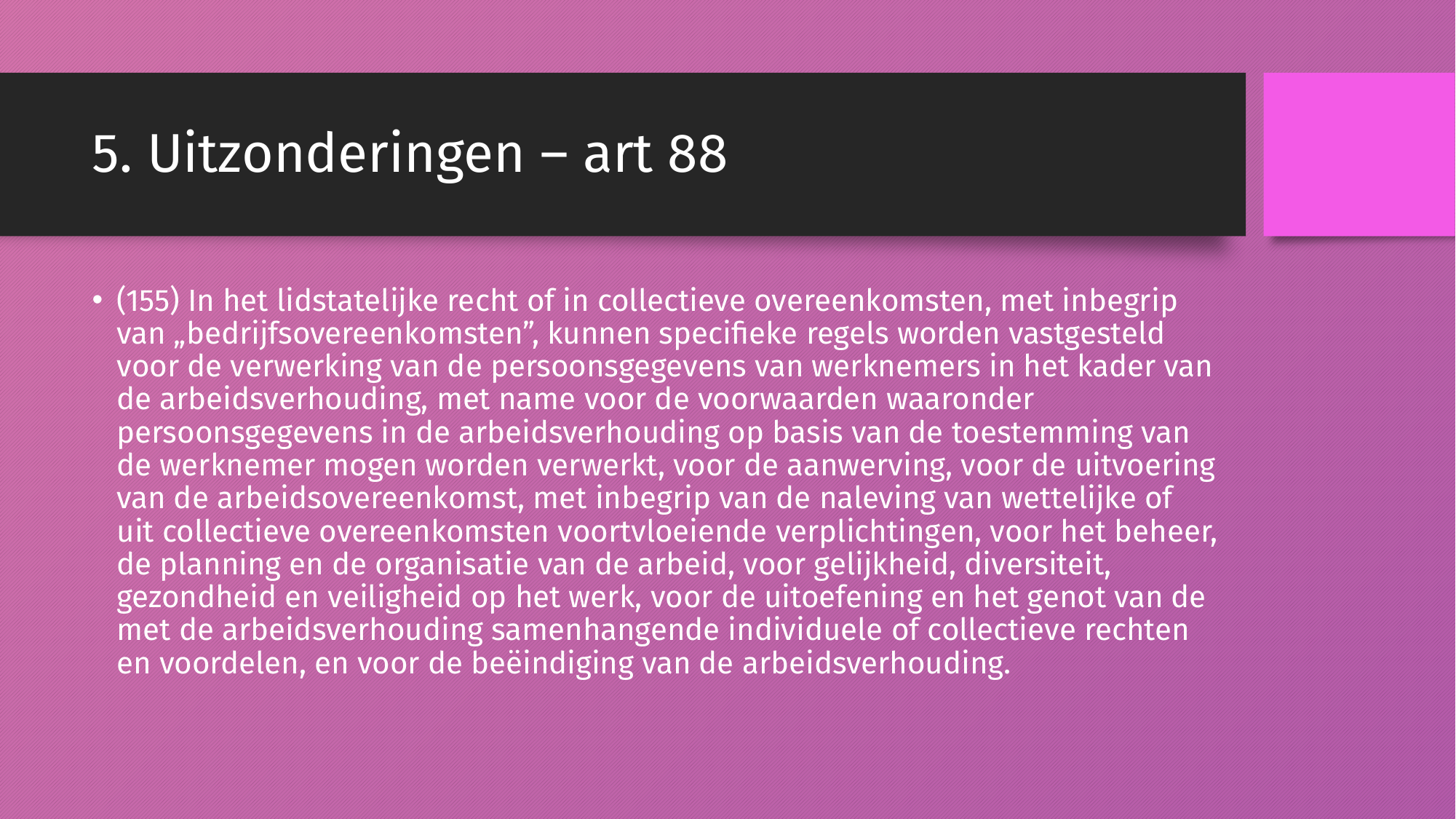

# 5. Uitzonderingen – art 88
(155) In het lidstatelijke recht of in collectieve overeenkomsten, met inbegrip van „bedrijfsovereenkomsten”, kunnen specifieke regels worden vastgesteld voor de verwerking van de persoonsgegevens van werknemers in het kader van de arbeidsverhouding, met name voor de voorwaarden waaronder persoonsgegevens in de arbeidsverhouding op basis van de toestemming van de werknemer mogen worden verwerkt, voor de aanwerving, voor de uitvoering van de arbeidsovereenkomst, met inbegrip van de naleving van wettelijke of uit collectieve overeenkomsten voortvloeiende verplichtingen, voor het beheer, de planning en de organisatie van de arbeid, voor gelijkheid, diversiteit, gezondheid en veiligheid op het werk, voor de uitoefening en het genot van de met de arbeidsverhouding samenhangende individuele of collectieve rechten en voordelen, en voor de beëindiging van de arbeidsverhouding.